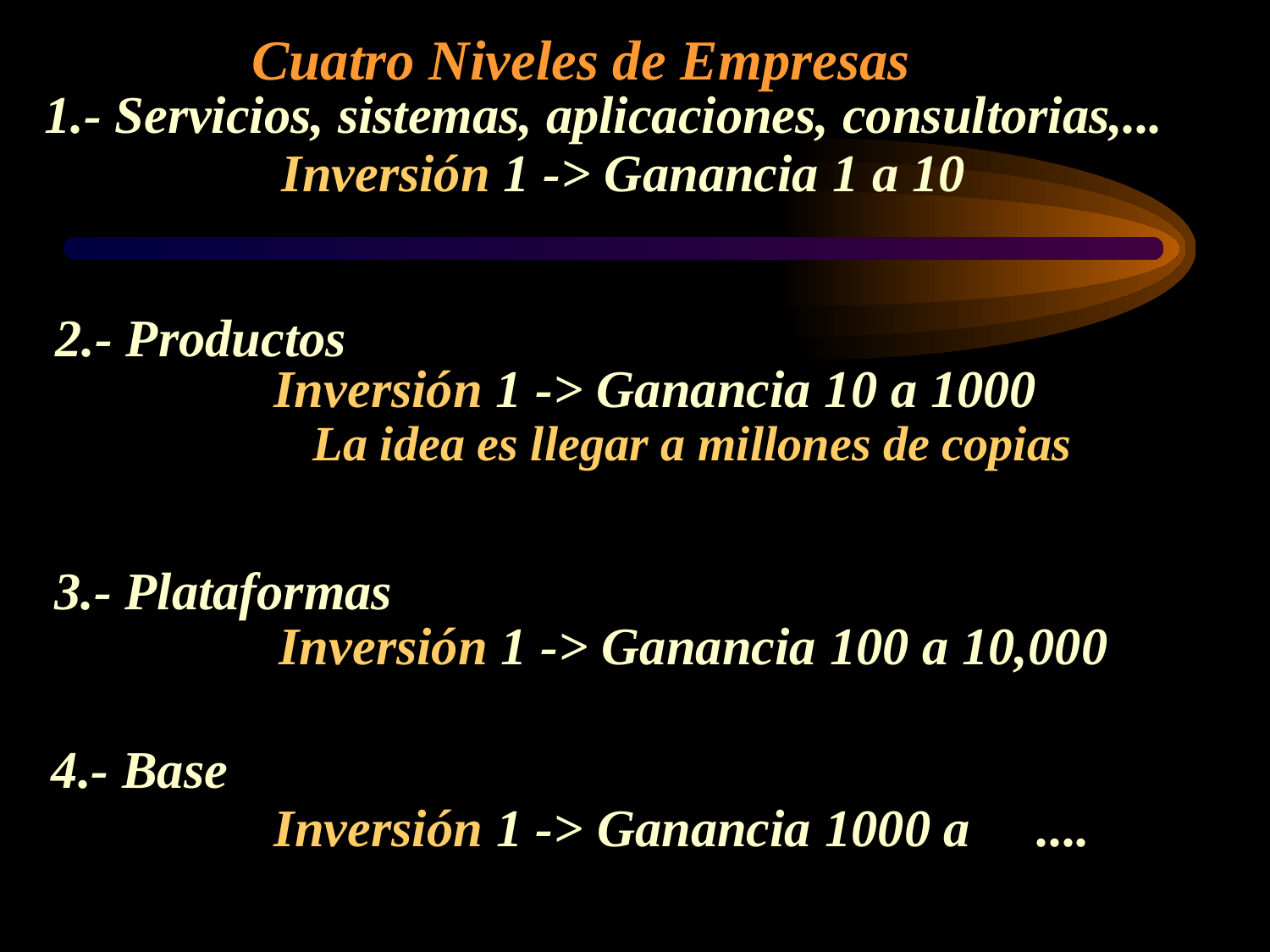

Cuatro Niveles de Empresas
1.- Servicios, sistemas, aplicaciones, consultorias,...
# Inversión 1 -> Ganancia 1 a 10
2.- Productos
Inversión 1 -> Ganancia 10 a 1000
La idea es llegar a millones de copias
3.- Plataformas
Inversión 1 -> Ganancia 100 a 10,000
4.- Base
Inversión 1 -> Ganancia 1000 a     ....